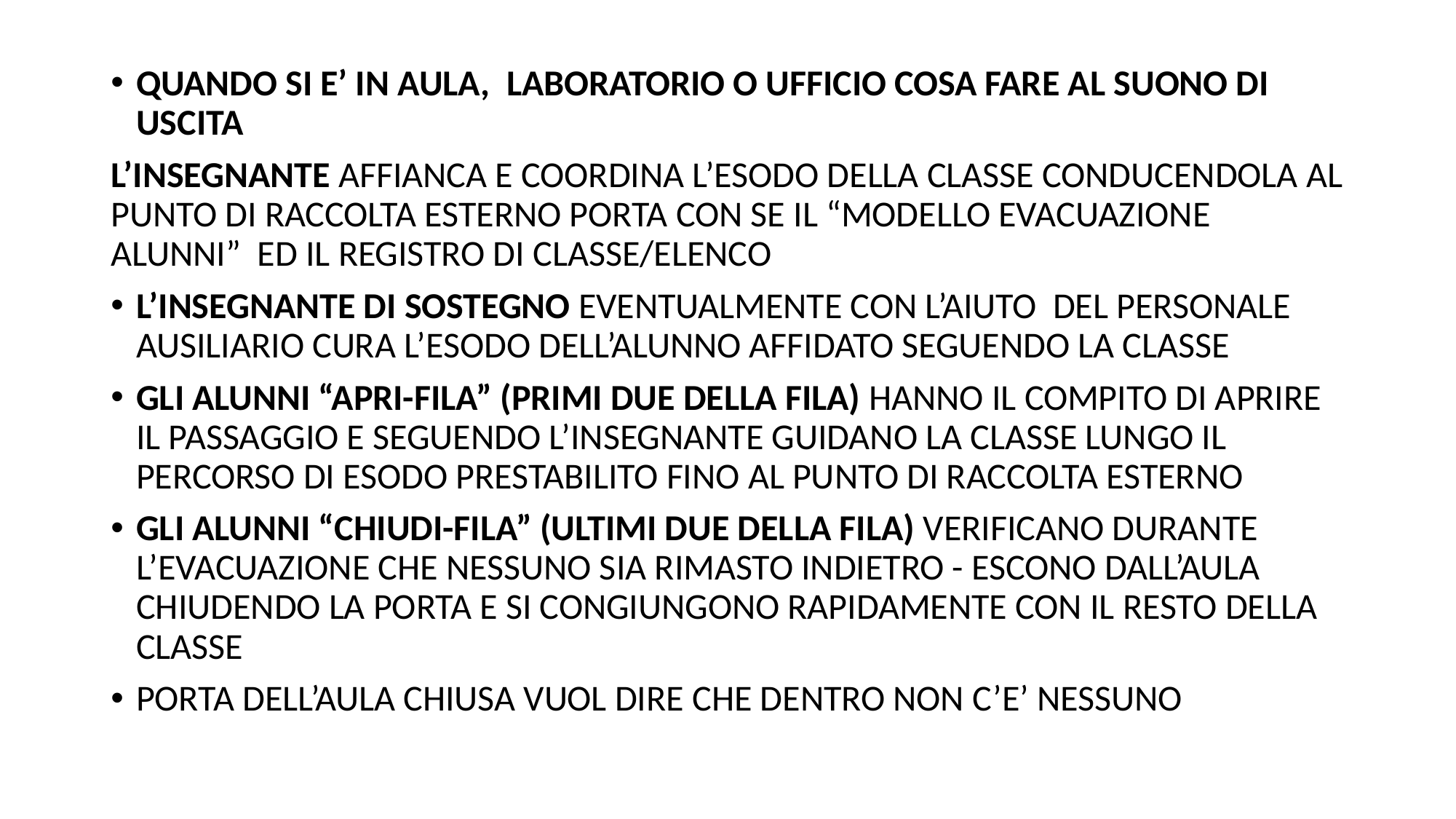

QUANDO SI E’ IN AULA,  LABORATORIO O UFFICIO COSA FARE AL SUONO DI USCITA
L’INSEGNANTE AFFIANCA E COORDINA L’ESODO DELLA CLASSE CONDUCENDOLA AL PUNTO DI RACCOLTA ESTERNO PORTA CON SE IL “MODELLO EVACUAZIONE ALUNNI”  ED IL REGISTRO DI CLASSE/ELENCO
L’INSEGNANTE DI SOSTEGNO EVENTUALMENTE CON L’AIUTO  DEL PERSONALE AUSILIARIO CURA L’ESODO DELL’ALUNNO AFFIDATO SEGUENDO LA CLASSE
GLI ALUNNI “APRI-FILA” (PRIMI DUE DELLA FILA) HANNO IL COMPITO DI APRIRE IL PASSAGGIO E SEGUENDO L’INSEGNANTE GUIDANO LA CLASSE LUNGO IL PERCORSO DI ESODO PRESTABILITO FINO AL PUNTO DI RACCOLTA ESTERNO
GLI ALUNNI “CHIUDI-FILA” (ULTIMI DUE DELLA FILA) VERIFICANO DURANTE L’EVACUAZIONE CHE NESSUNO SIA RIMASTO INDIETRO - ESCONO DALL’AULA CHIUDENDO LA PORTA E SI CONGIUNGONO RAPIDAMENTE CON IL RESTO DELLA CLASSE
PORTA DELL’AULA CHIUSA VUOL DIRE CHE DENTRO NON C’E’ NESSUNO